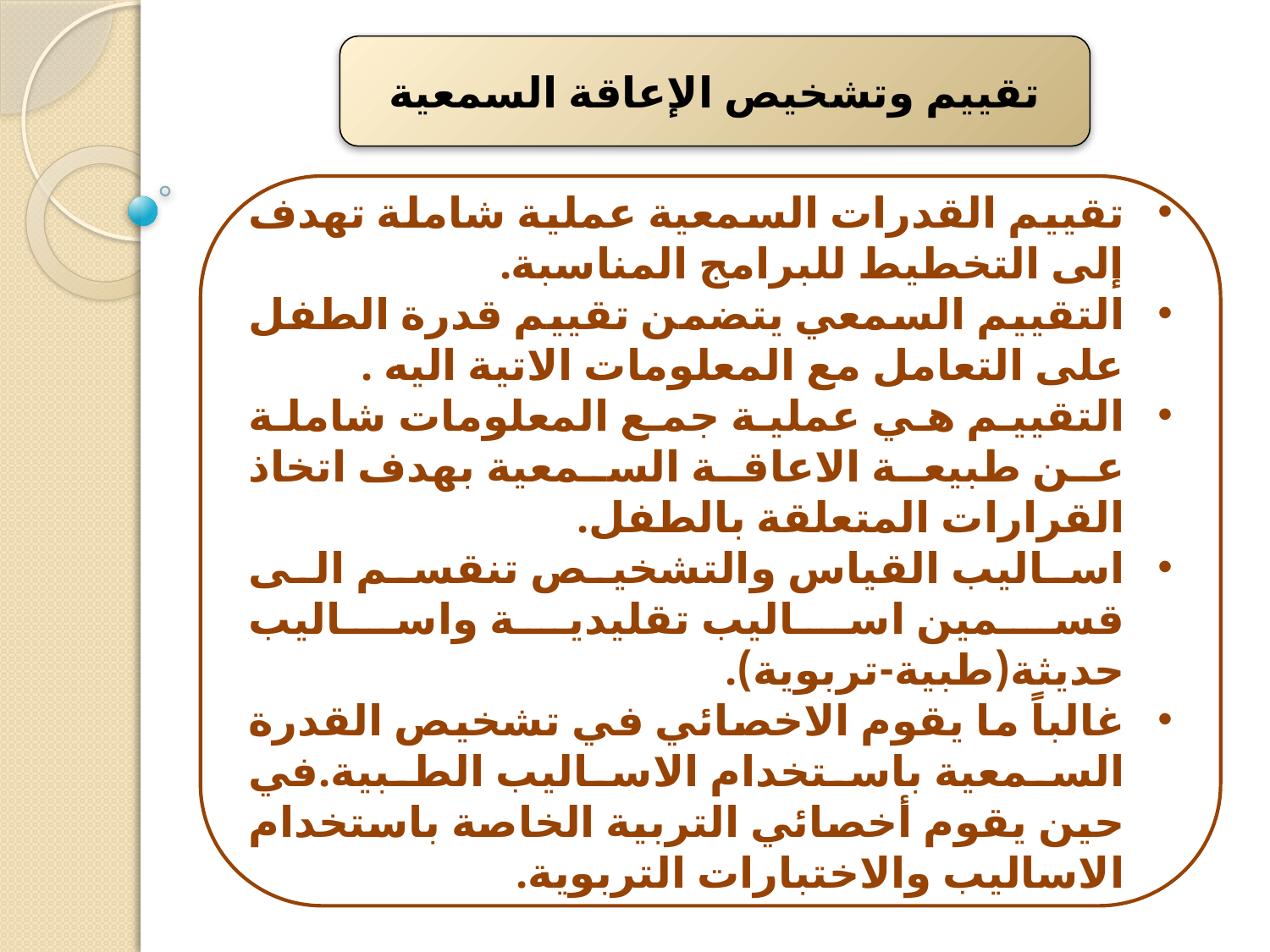

تقييم وتشخيص الإعاقة السمعية
تقييم القدرات السمعية عملية شاملة تهدف إلى التخطيط للبرامج المناسبة.
التقييم السمعي يتضمن تقييم قدرة الطفل على التعامل مع المعلومات الاتية اليه .
التقييم هي عملية جمع المعلومات شاملة عن طبيعة الاعاقة السمعية بهدف اتخاذ القرارات المتعلقة بالطفل.
اساليب القياس والتشخيص تنقسم الى قسمين اساليب تقليدية واساليب حديثة(طبية-تربوية).
غالباً ما يقوم الاخصائي في تشخيص القدرة السمعية باستخدام الاساليب الطبية.في حين يقوم أخصائي التربية الخاصة باستخدام الاساليب والاختبارات التربوية.